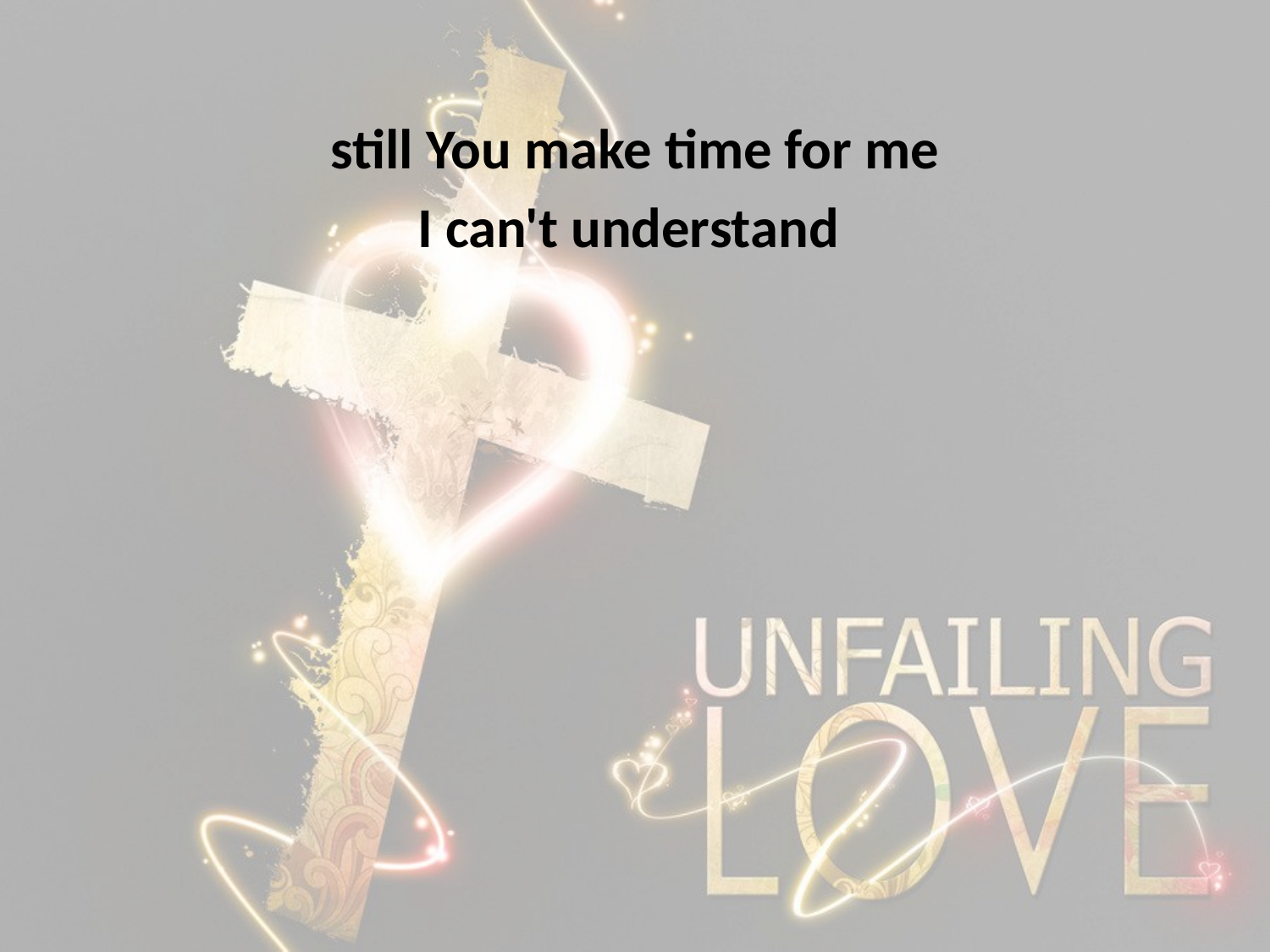

still You make time for me
I can't understand